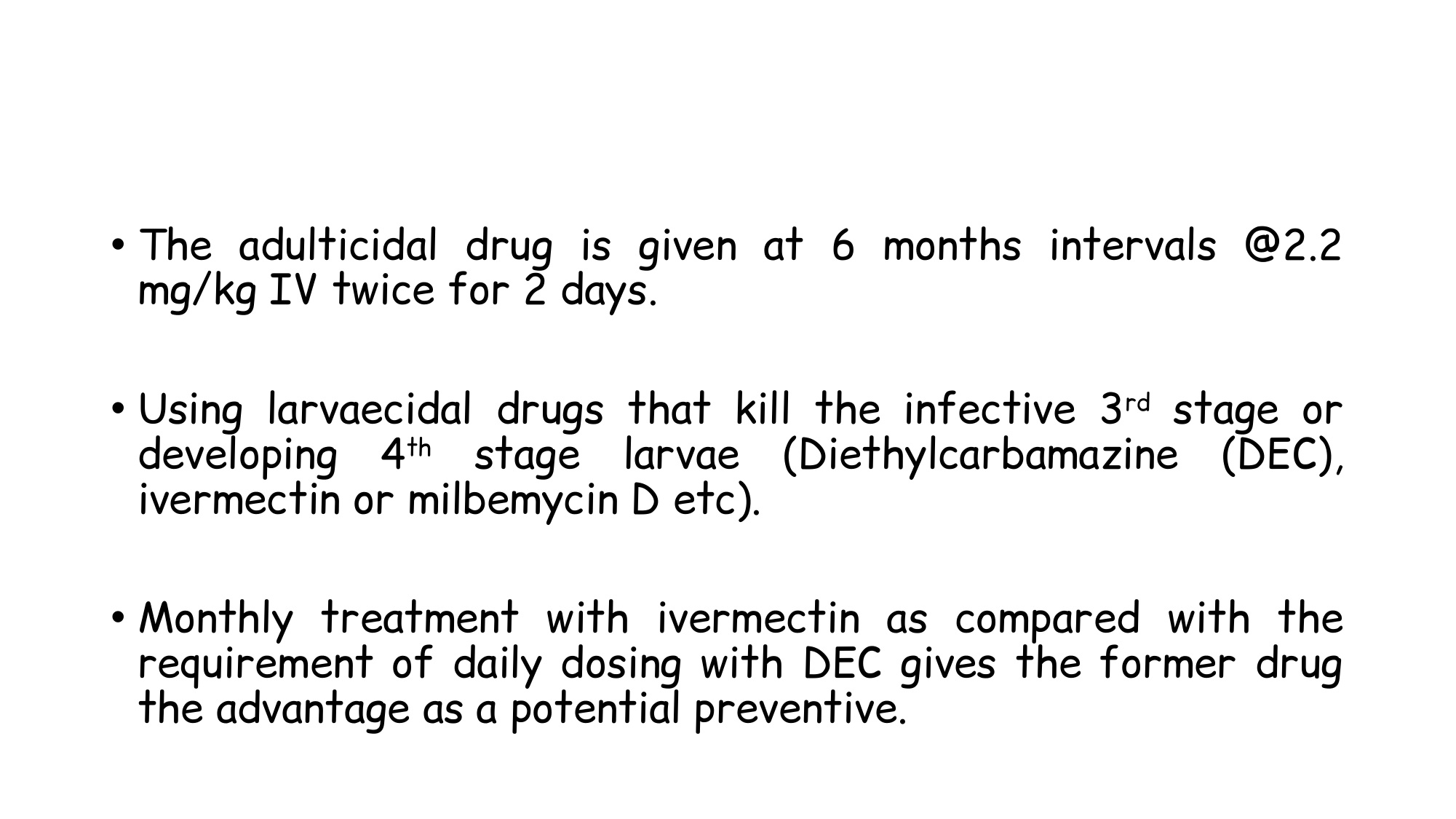

The adulticidal drug is given at 6 months intervals @2.2 mg/kg IV twice for 2 days.

Using larvaecidal drugs that kill the infective 3rd stage or developing 4th stage larvae (Diethylcarbamazine (DEC), ivermectin or milbemycin D etc).

Monthly treatment with ivermectin as compared with the requirement of daily dosing with DEC gives the former drug the advantage as a potential preventive.